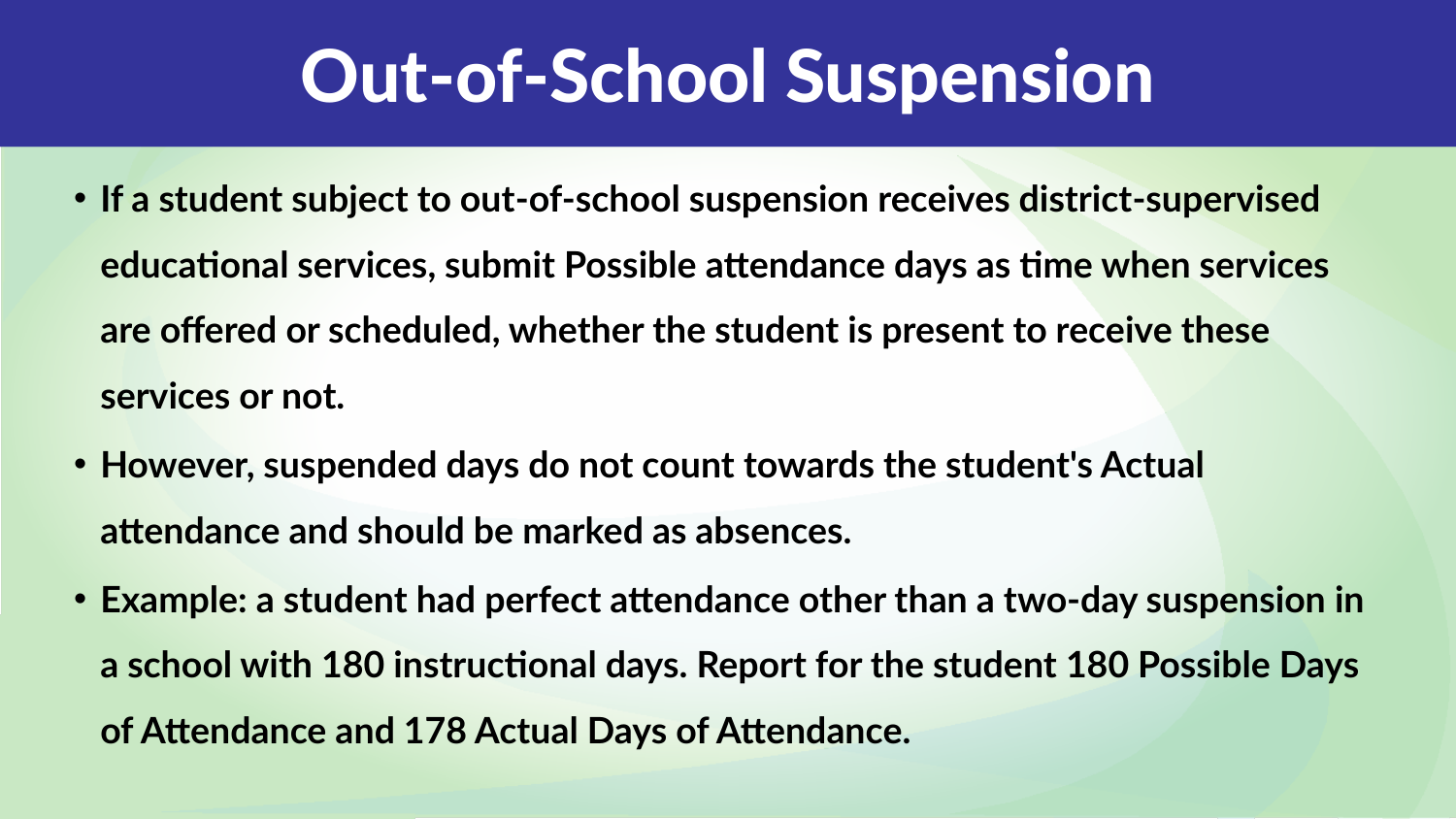

Out-of-School Suspension
If a student subject to out-of-school suspension receives district-supervised educational services, submit Possible attendance days as time when services are offered or scheduled, whether the student is present to receive these services or not.
However, suspended days do not count towards the student's Actual attendance and should be marked as absences.
Example: a student had perfect attendance other than a two-day suspension in a school with 180 instructional days. Report for the student 180 Possible Days of Attendance and 178 Actual Days of Attendance.